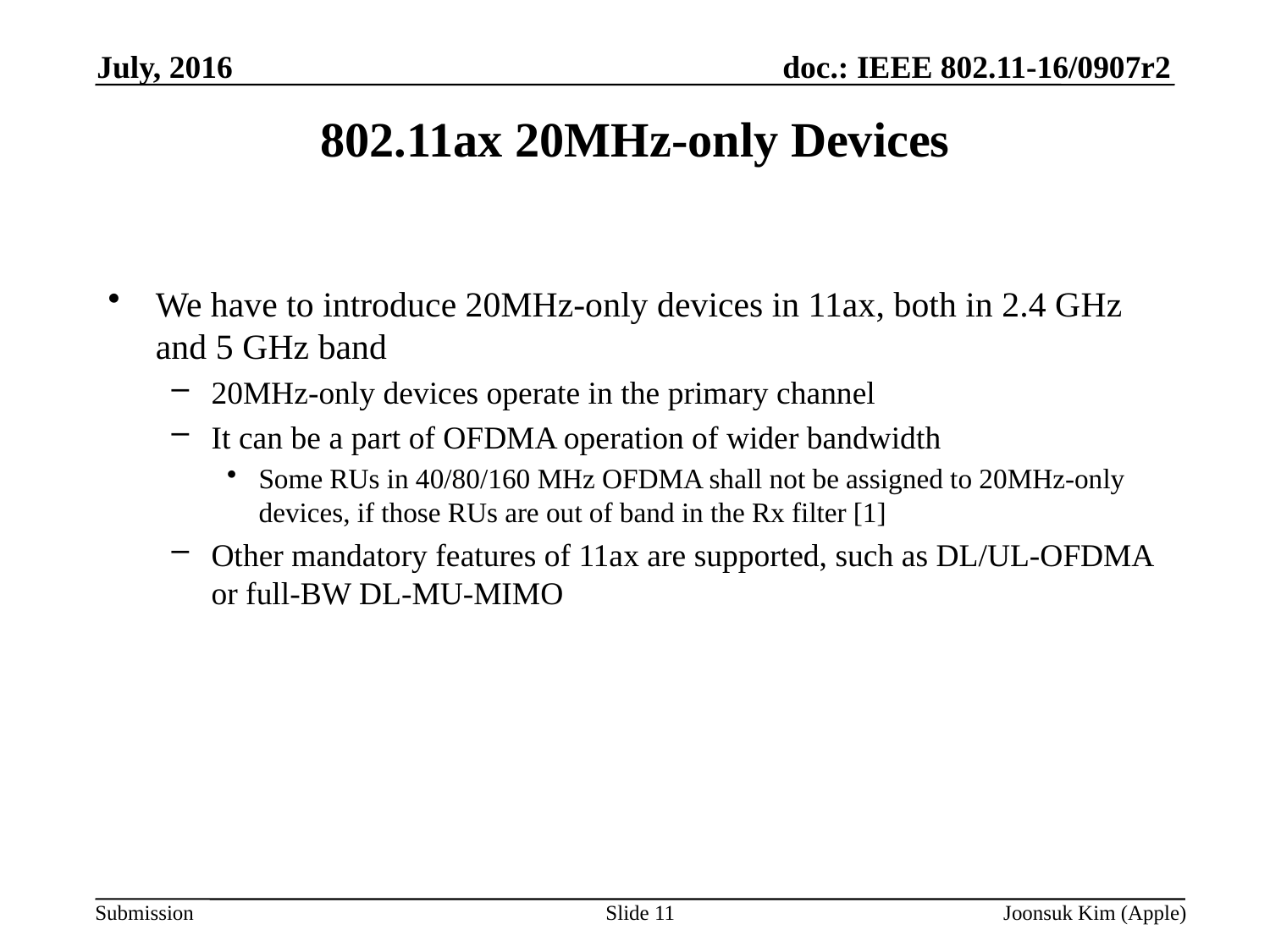

July, 2016
# 802.11ax 20MHz-only Devices
We have to introduce 20MHz-only devices in 11ax, both in 2.4 GHz and 5 GHz band
20MHz-only devices operate in the primary channel
It can be a part of OFDMA operation of wider bandwidth
Some RUs in 40/80/160 MHz OFDMA shall not be assigned to 20MHz-only devices, if those RUs are out of band in the Rx filter [1]
Other mandatory features of 11ax are supported, such as DL/UL-OFDMA or full-BW DL-MU-MIMO
Slide 11
Joonsuk Kim (Apple)